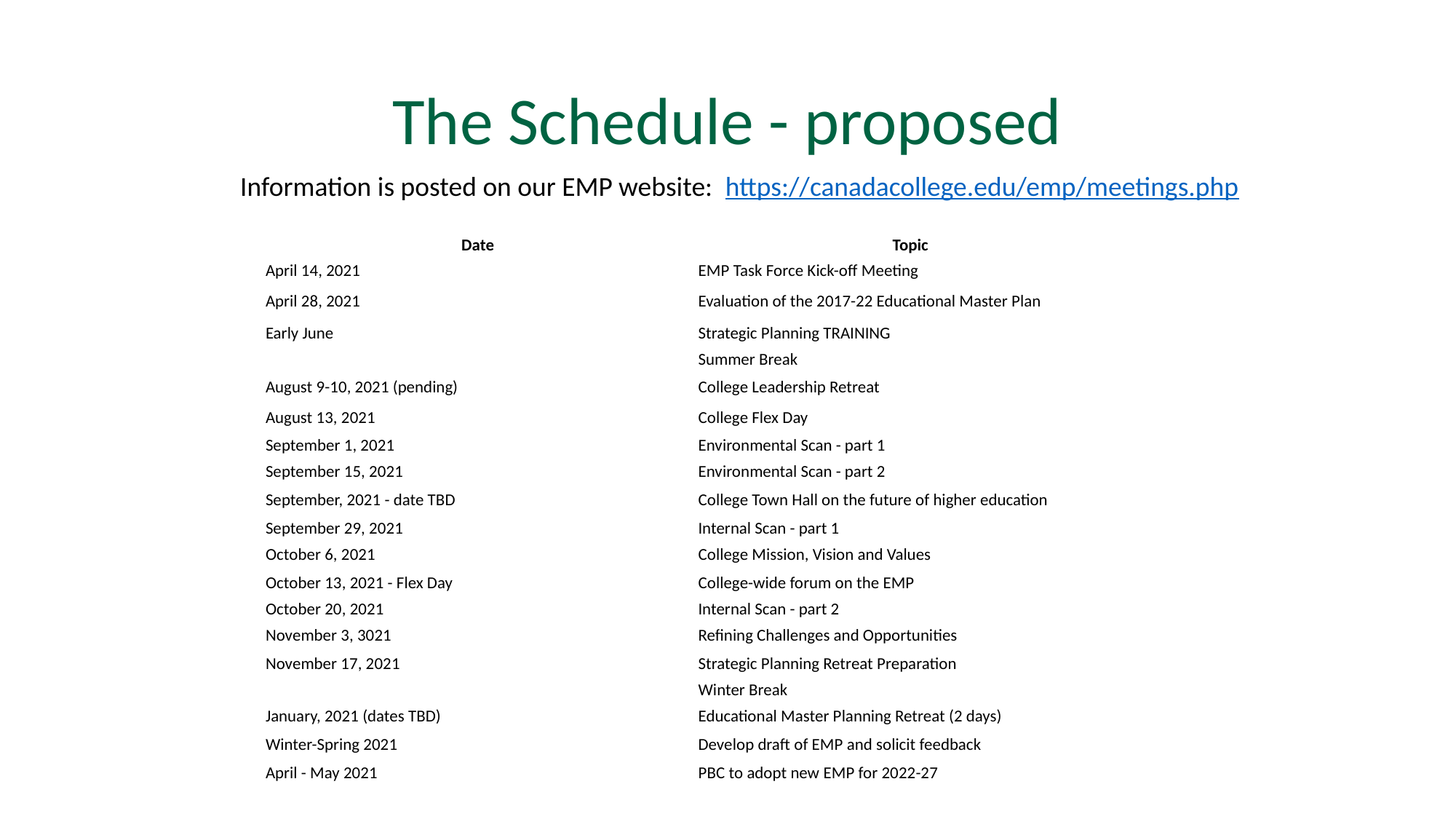

# The Schedule - proposed
Information is posted on our EMP website:  https://canadacollege.edu/emp/meetings.php

| Date | Topic |
| --- | --- |
| April 14, 2021 | EMP Task Force Kick-off Meeting |
| April 28, 2021 | Evaluation of the 2017-22 Educational Master Plan |
| Early June | Strategic Planning TRAINING |
|  | Summer Break |
| August 9-10, 2021 (pending) | College Leadership Retreat |
| August 13, 2021 | College Flex Day |
| September 1, 2021 | Environmental Scan - part 1 |
| September 15, 2021 | Environmental Scan - part 2 |
| September, 2021 - date TBD | College Town Hall on the future of higher education |
| September 29, 2021 | Internal Scan - part 1 |
| October 6, 2021 | College Mission, Vision and Values |
| October 13, 2021 - Flex Day | College-wide forum on the EMP |
| October 20, 2021 | Internal Scan - part 2 |
| November 3, 3021 | Refining Challenges and Opportunities |
| November 17, 2021 | Strategic Planning Retreat Preparation |
|  | Winter Break |
| January, 2021 (dates TBD) | Educational Master Planning Retreat (2 days) |
| Winter-Spring 2021 | Develop draft of EMP and solicit feedback |
| April - May 2021 | PBC to adopt new EMP for 2022-27 |